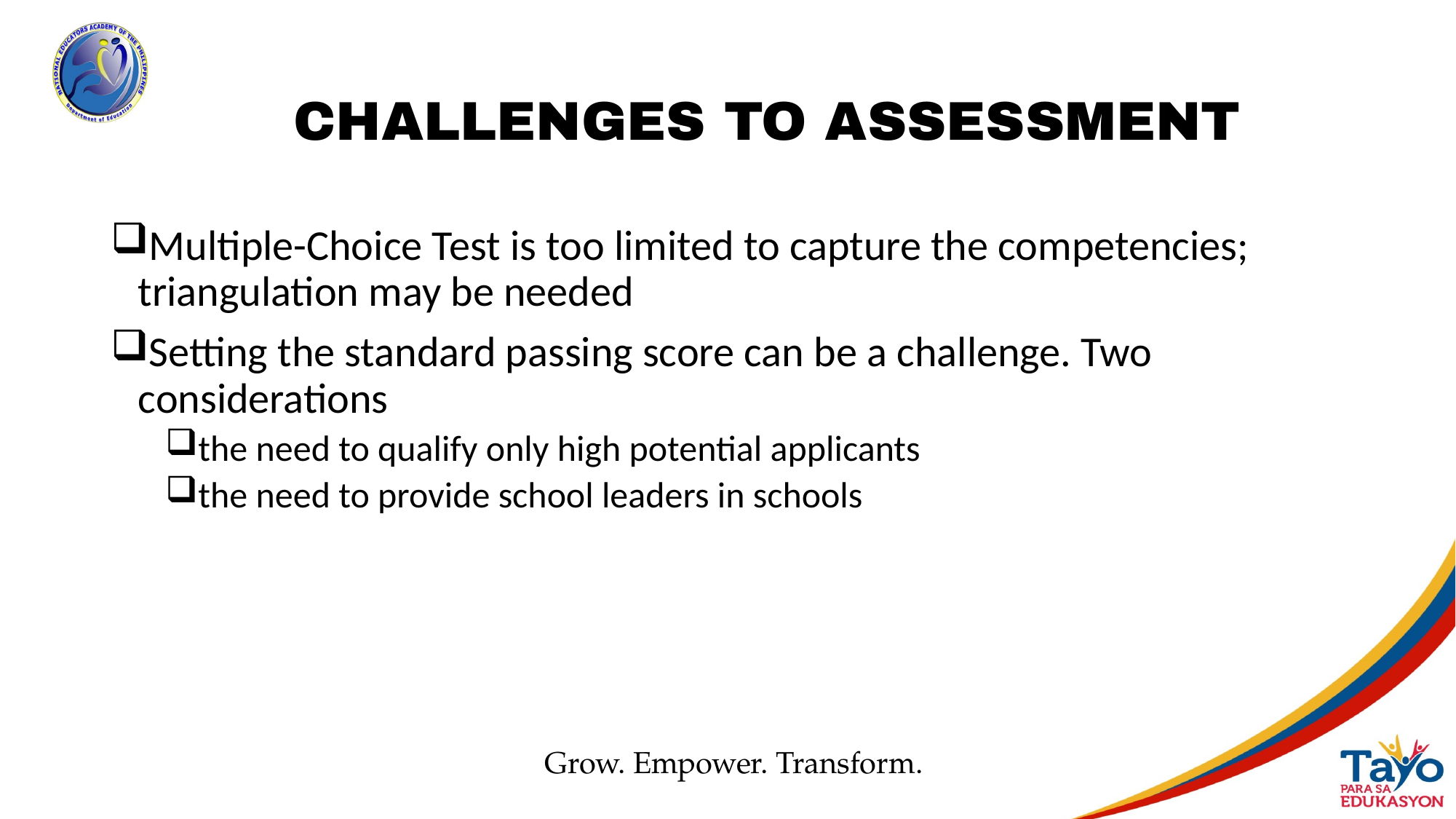

# CHALLENGES TO ASSESSMENT
Multiple-Choice Test is too limited to capture the competencies; triangulation may be needed
Setting the standard passing score can be a challenge. Two considerations
the need to qualify only high potential applicants
the need to provide school leaders in schools